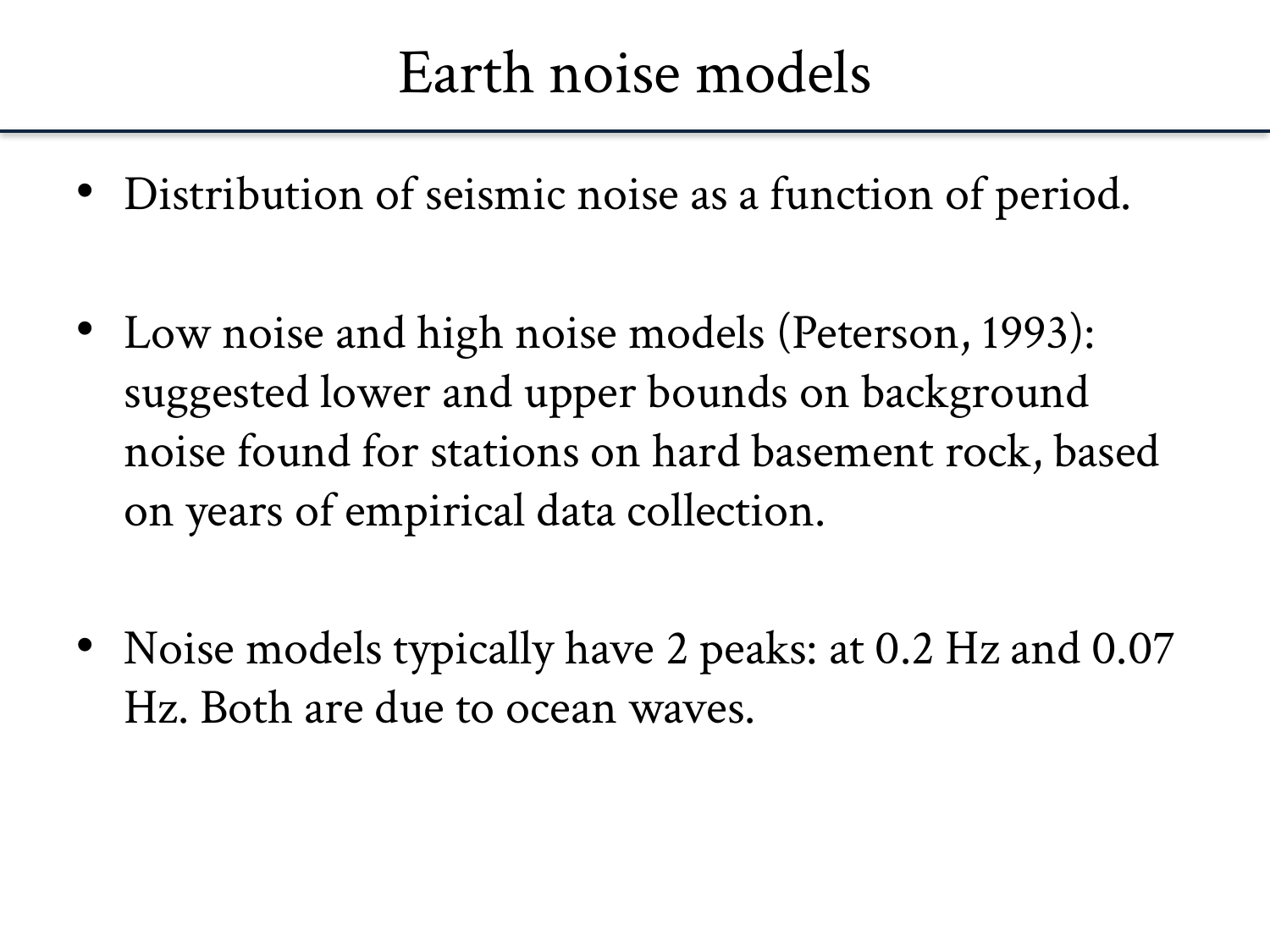

# Earth noise models
Distribution of seismic noise as a function of period.

Low noise and high noise models (Peterson, 1993): suggested lower and upper bounds on background noise found for stations on hard basement rock, based on years of empirical data collection.

Noise models typically have 2 peaks: at 0.2 Hz and 0.07 Hz. Both are due to ocean waves.